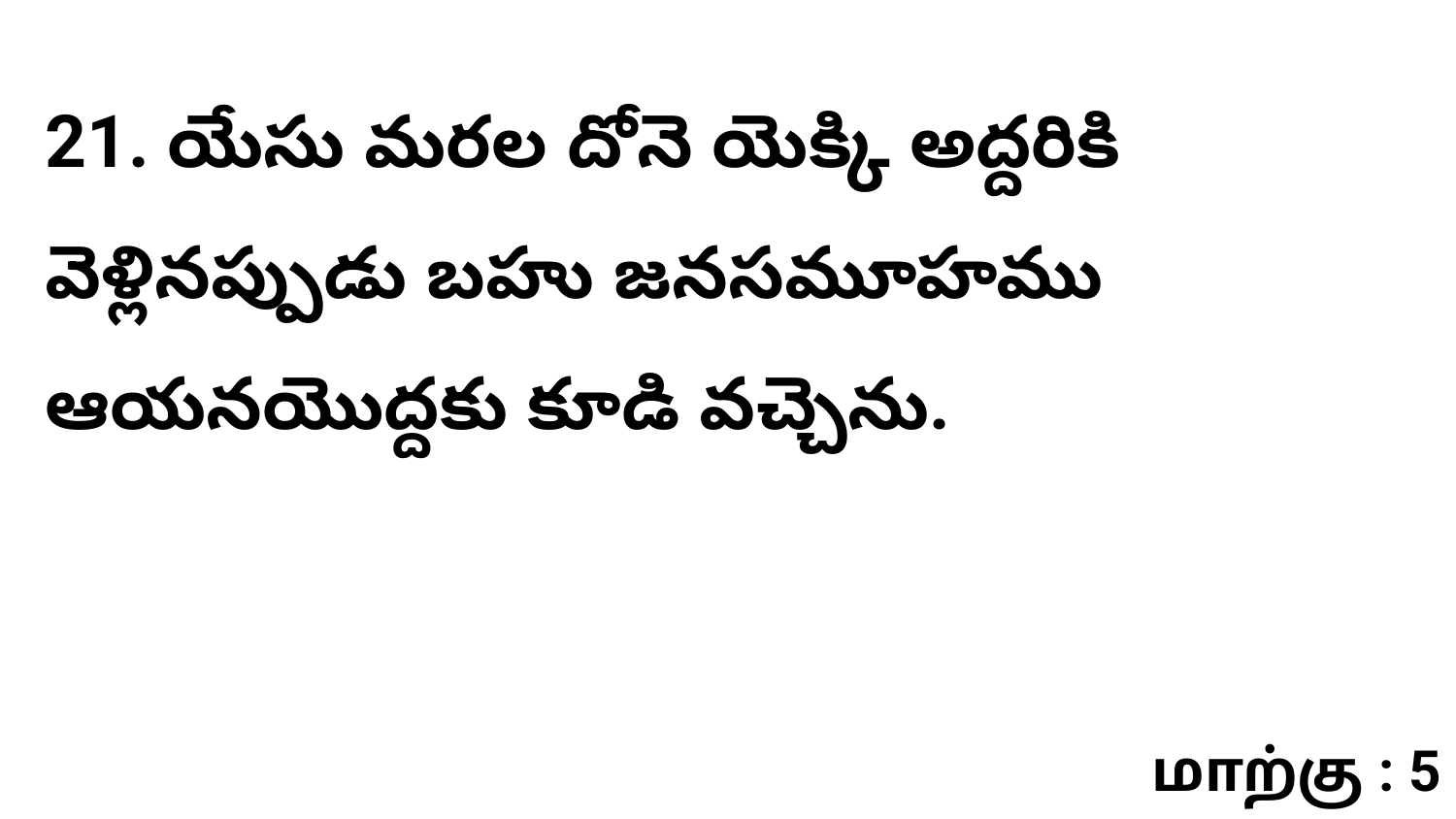

21. యేసు మరల దోనె యెక్కి అద్దరికి వెళ్లినప్పుడు బహు జనసమూహము ఆయనయొద్దకు కూడి వచ్చెను.
மாற்கு : 5